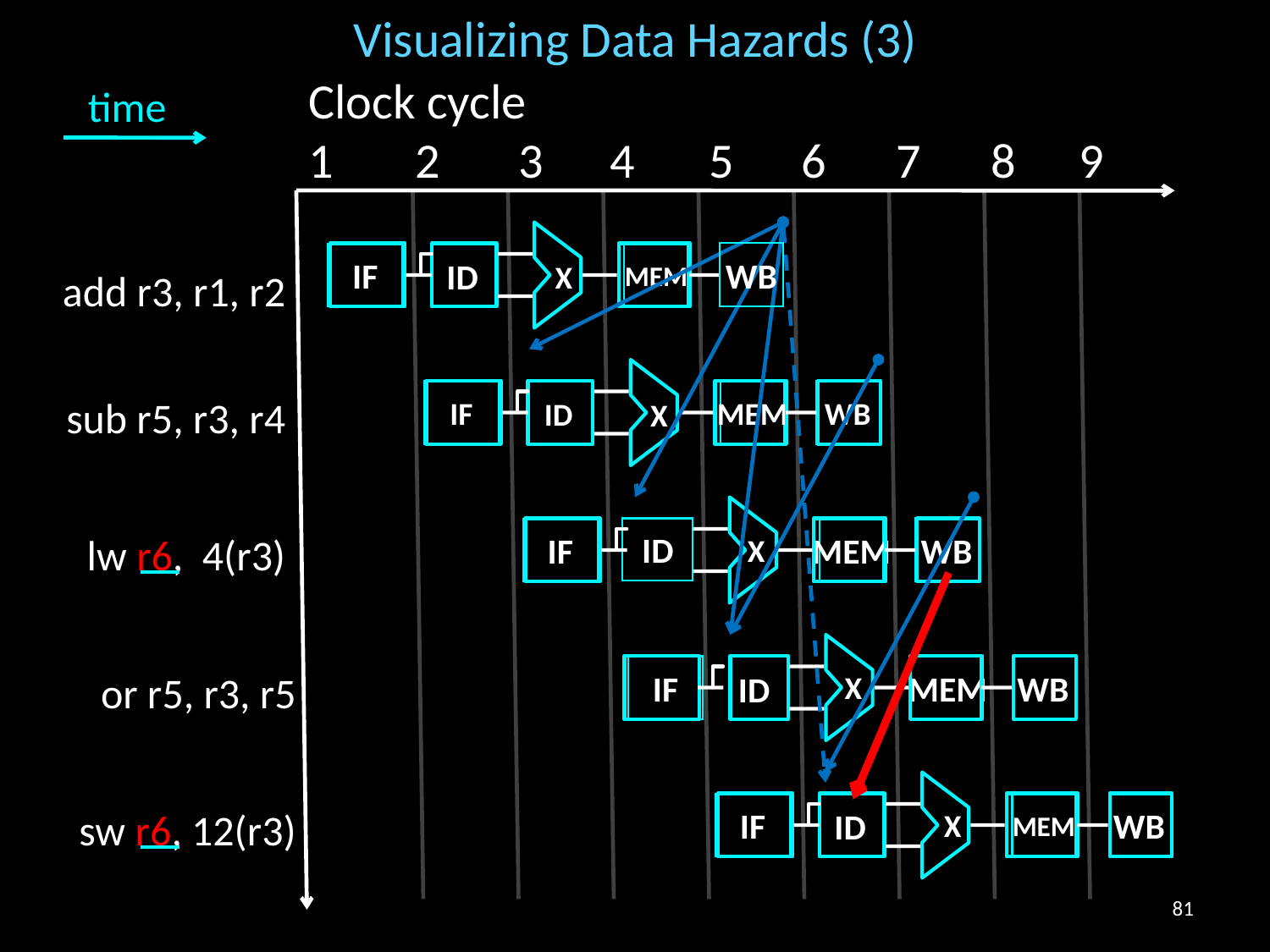

# Visualizing Data Hazards (3)
Clock cycle
1	 2	 3	4	 5	6	7	8	9
time

IF

MEM
WB
ID
X
 add r3, r1, r2

sub r5, r3, r4

IF

MEM
WB

ID
X

lw r6,  4(r3)

IF

MEM
WB

ID
X

or r5, r3, r5

IF

MEM
WB

ID
X

sw r6, 12(r3)

IF

MEM
WB

ID
X

81